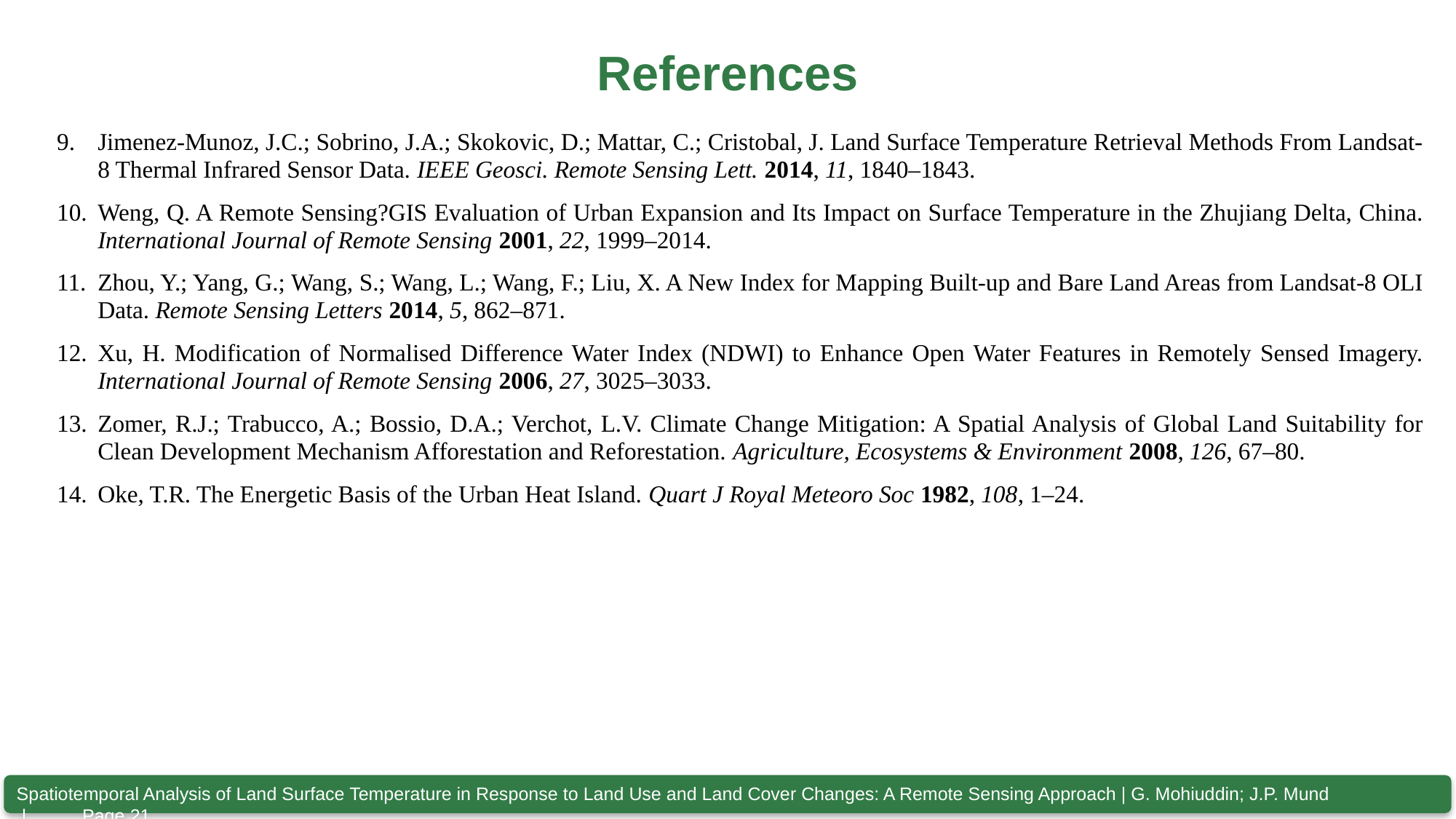

# References
Jimenez-Munoz, J.C.; Sobrino, J.A.; Skokovic, D.; Mattar, C.; Cristobal, J. Land Surface Temperature Retrieval Methods From Landsat-8 Thermal Infrared Sensor Data. IEEE Geosci. Remote Sensing Lett. 2014, 11, 1840–1843.
Weng, Q. A Remote Sensing?GIS Evaluation of Urban Expansion and Its Impact on Surface Temperature in the Zhujiang Delta, China. International Journal of Remote Sensing 2001, 22, 1999–2014.
Zhou, Y.; Yang, G.; Wang, S.; Wang, L.; Wang, F.; Liu, X. A New Index for Mapping Built-up and Bare Land Areas from Landsat-8 OLI Data. Remote Sensing Letters 2014, 5, 862–871.
Xu, H. Modification of Normalised Difference Water Index (NDWI) to Enhance Open Water Features in Remotely Sensed Imagery. International Journal of Remote Sensing 2006, 27, 3025–3033.
Zomer, R.J.; Trabucco, A.; Bossio, D.A.; Verchot, L.V. Climate Change Mitigation: A Spatial Analysis of Global Land Suitability for Clean Development Mechanism Afforestation and Reforestation. Agriculture, Ecosystems & Environment 2008, 126, 67–80.
Oke, T.R. The Energetic Basis of the Urban Heat Island. Quart J Royal Meteoro Soc 1982, 108, 1–24.